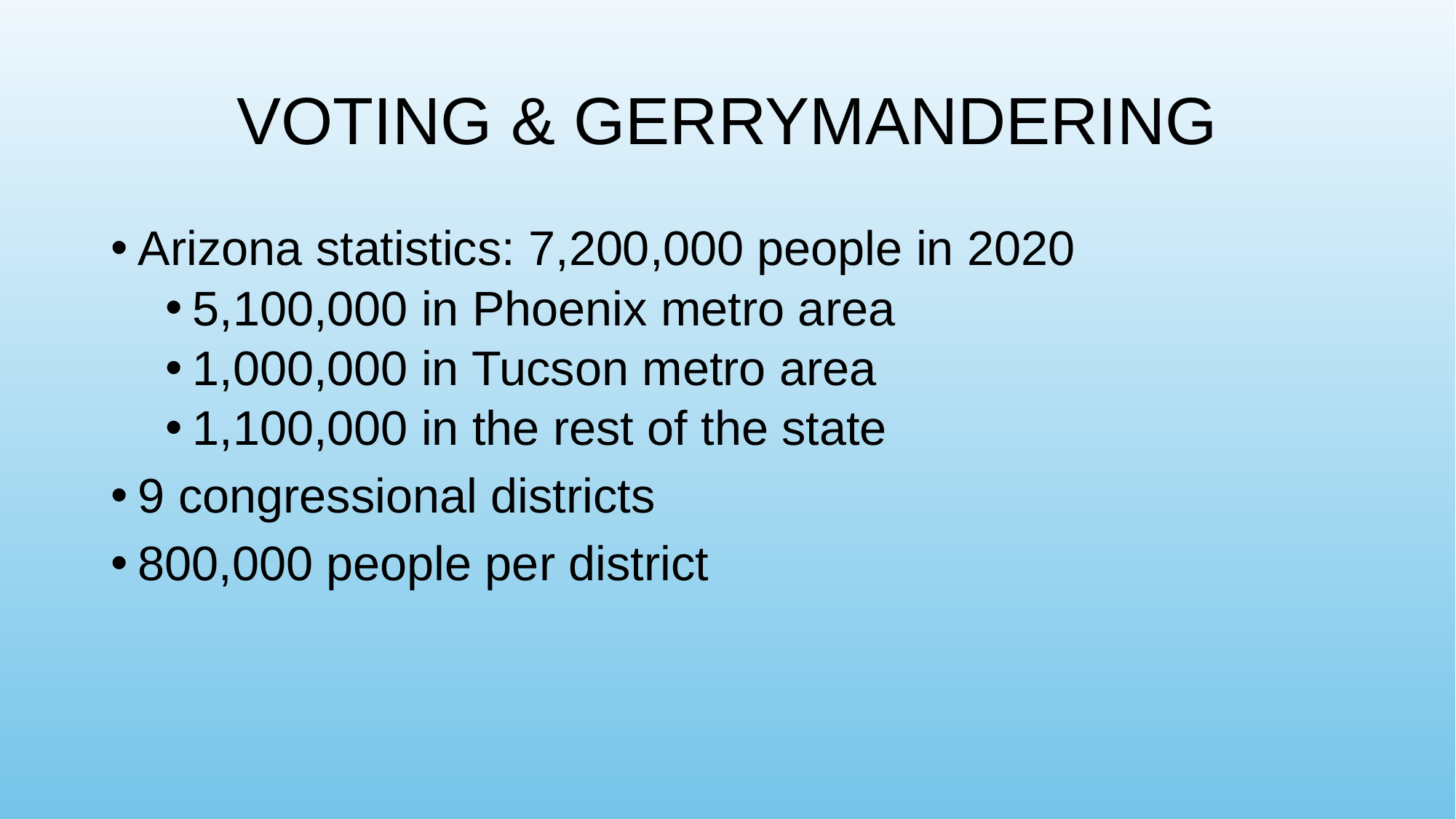

# Voting & Gerrymandering
Arizona statistics: 7,200,000 people in 2020
5,100,000 in Phoenix metro area
1,000,000 in Tucson metro area
1,100,000 in the rest of the state
9 congressional districts
800,000 people per district